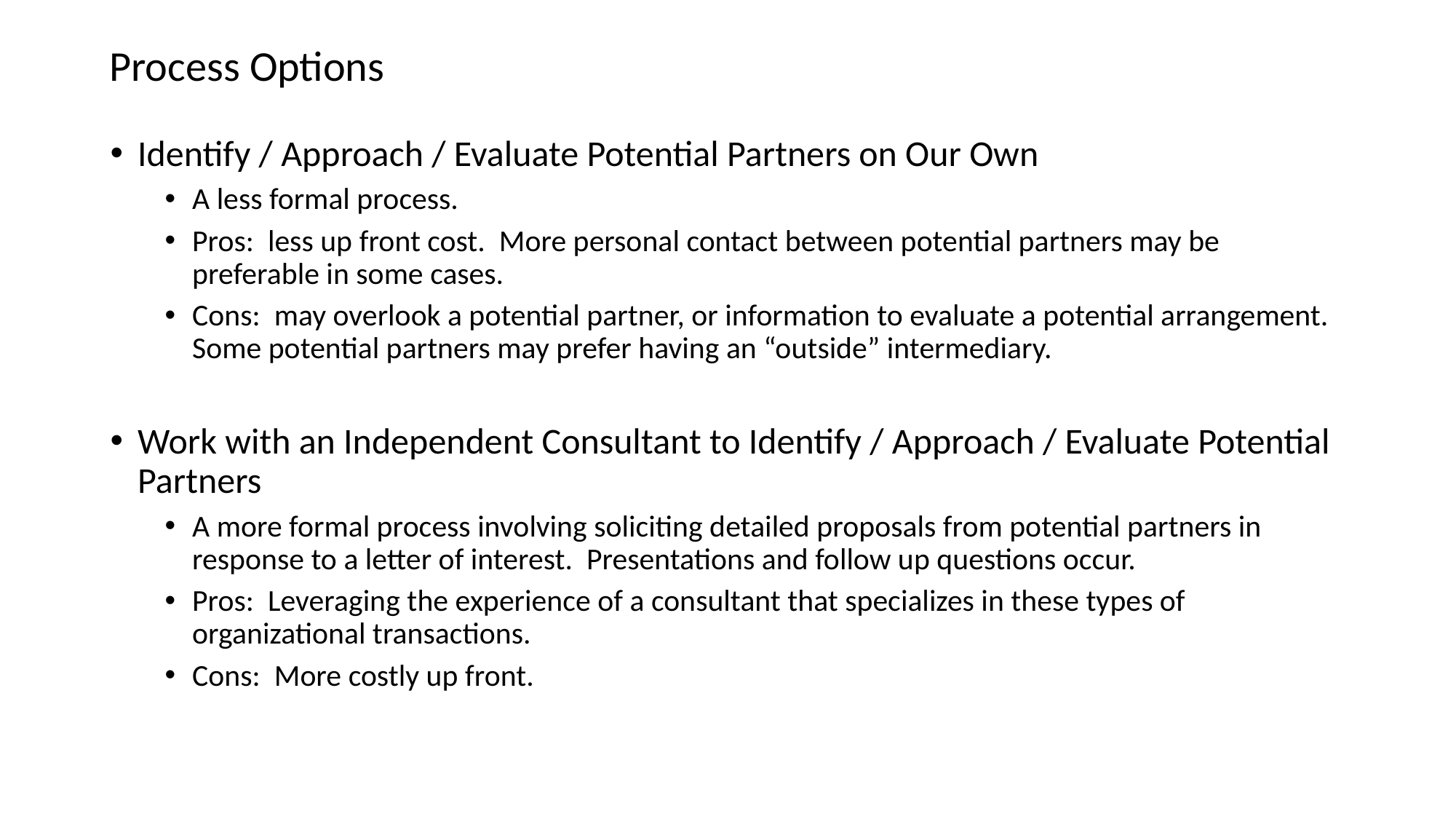

# Process Options
Identify / Approach / Evaluate Potential Partners on Our Own
A less formal process.
Pros:  less up front cost.  More personal contact between potential partners may be preferable in some cases.
Cons:  may overlook a potential partner, or information to evaluate a potential arrangement.  Some potential partners may prefer having an “outside” intermediary.

Work with an Independent Consultant to Identify / Approach / Evaluate Potential Partners
A more formal process involving soliciting detailed proposals from potential partners in response to a letter of interest.  Presentations and follow up questions occur.
Pros:  Leveraging the experience of a consultant that specializes in these types of organizational transactions.
Cons:  More costly up front.